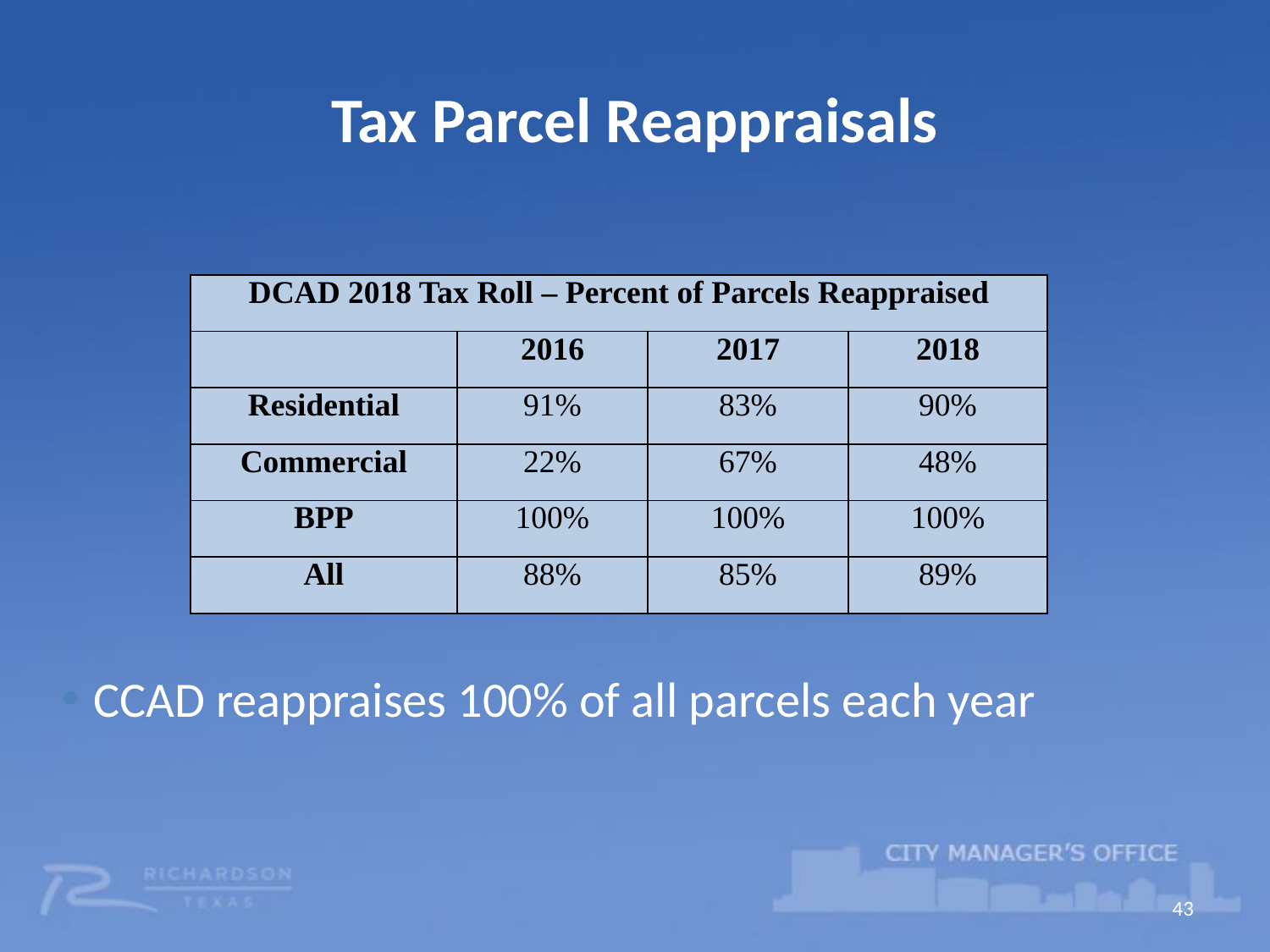

# Tax Parcel Reappraisals
| DCAD 2018 Tax Roll – Percent of Parcels Reappraised |  |  |  |
| --- | --- | --- | --- |
|  | 2016 | 2017 | 2018 |
| Residential | 91% | 83% | 90% |
| Commercial | 22% | 67% | 48% |
| BPP | 100% | 100% | 100% |
| All | 88% | 85% | 89% |
CCAD reappraises 100% of all parcels each year
43